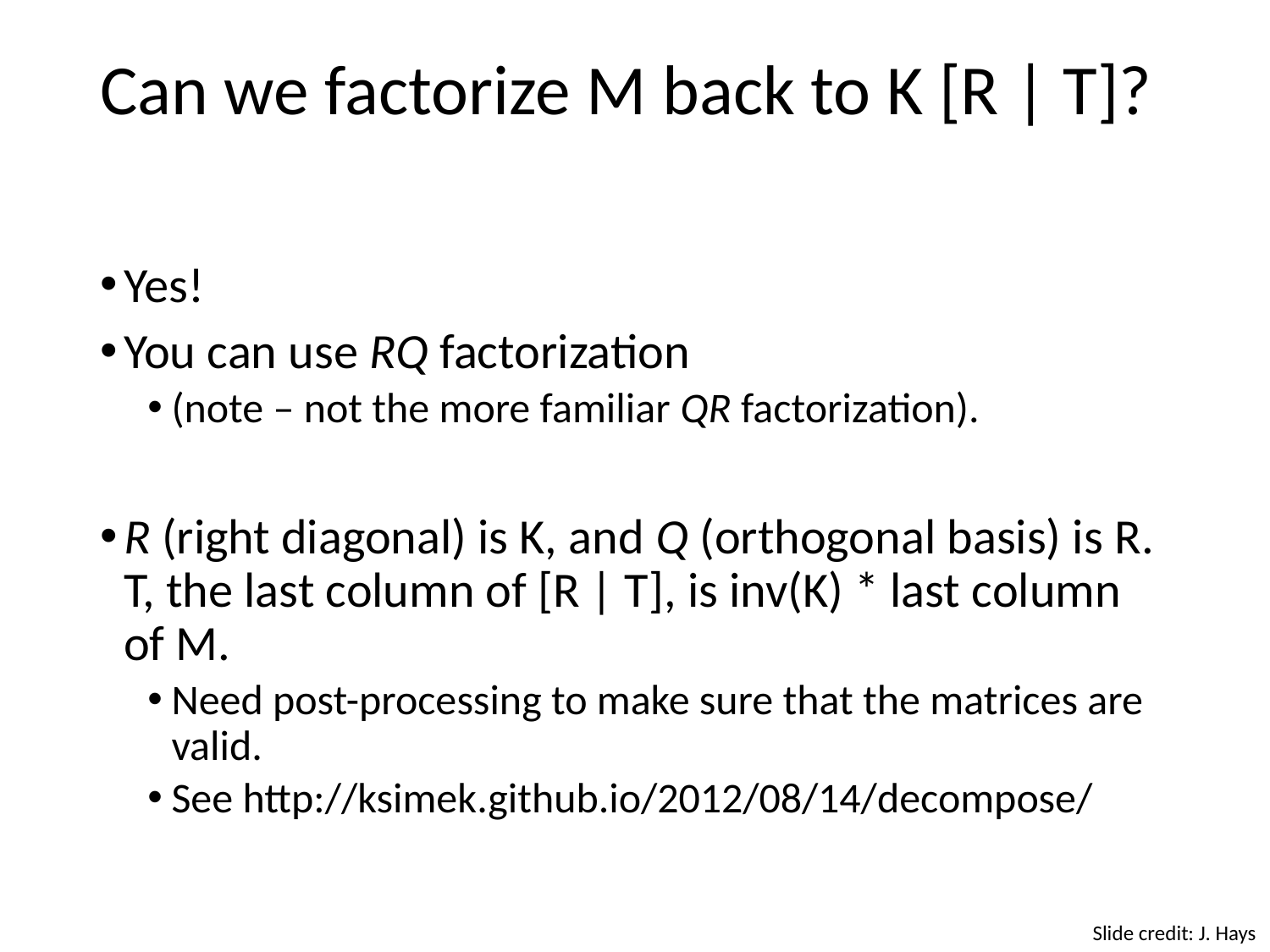

# Can we factorize M back to K [R | T]?
Yes!
You can use RQ factorization
(note – not the more familiar QR factorization).

R (right diagonal) is K, and Q (orthogonal basis) is R. T, the last column of [R | T], is inv(K) * last column of M.
Need post-processing to make sure that the matrices are valid.
See http://ksimek.github.io/2012/08/14/decompose/
Slide credit: J. Hays